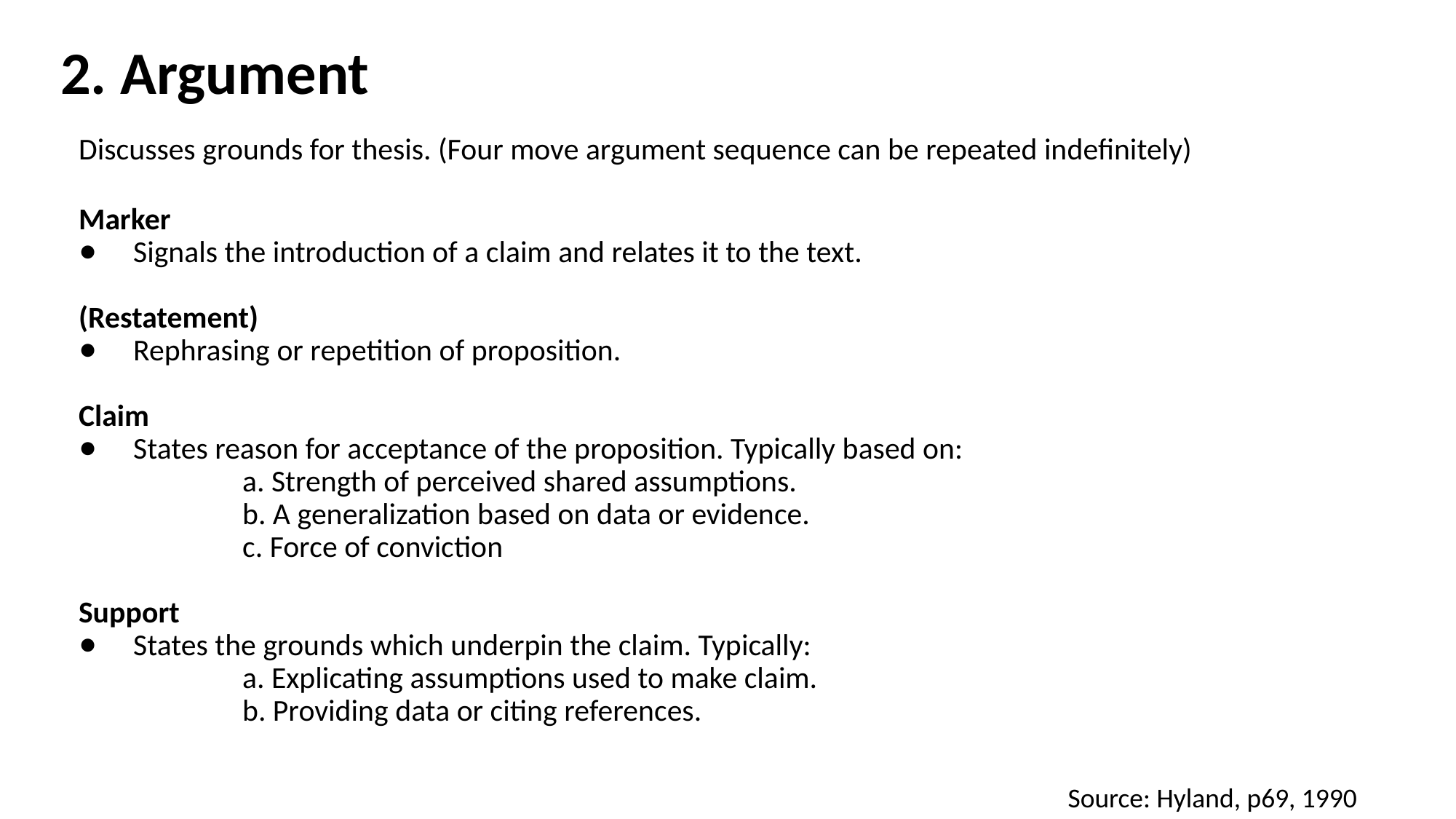

# 2. Argument
Discusses grounds for thesis. (Four move argument sequence can be repeated indefinitely)
Marker
Signals the introduction of a claim and relates it to the text.
(Restatement)
Rephrasing or repetition of proposition.

Claim
States reason for acceptance of the proposition. Typically based on:
	a. Strength of perceived shared assumptions.
	b. A generalization based on data or evidence.
	c. Force of conviction

Support
States the grounds which underpin the claim. Typically:
	a. Explicating assumptions used to make claim.
	b. Providing data or citing references.

Source: Hyland, p69, 1990